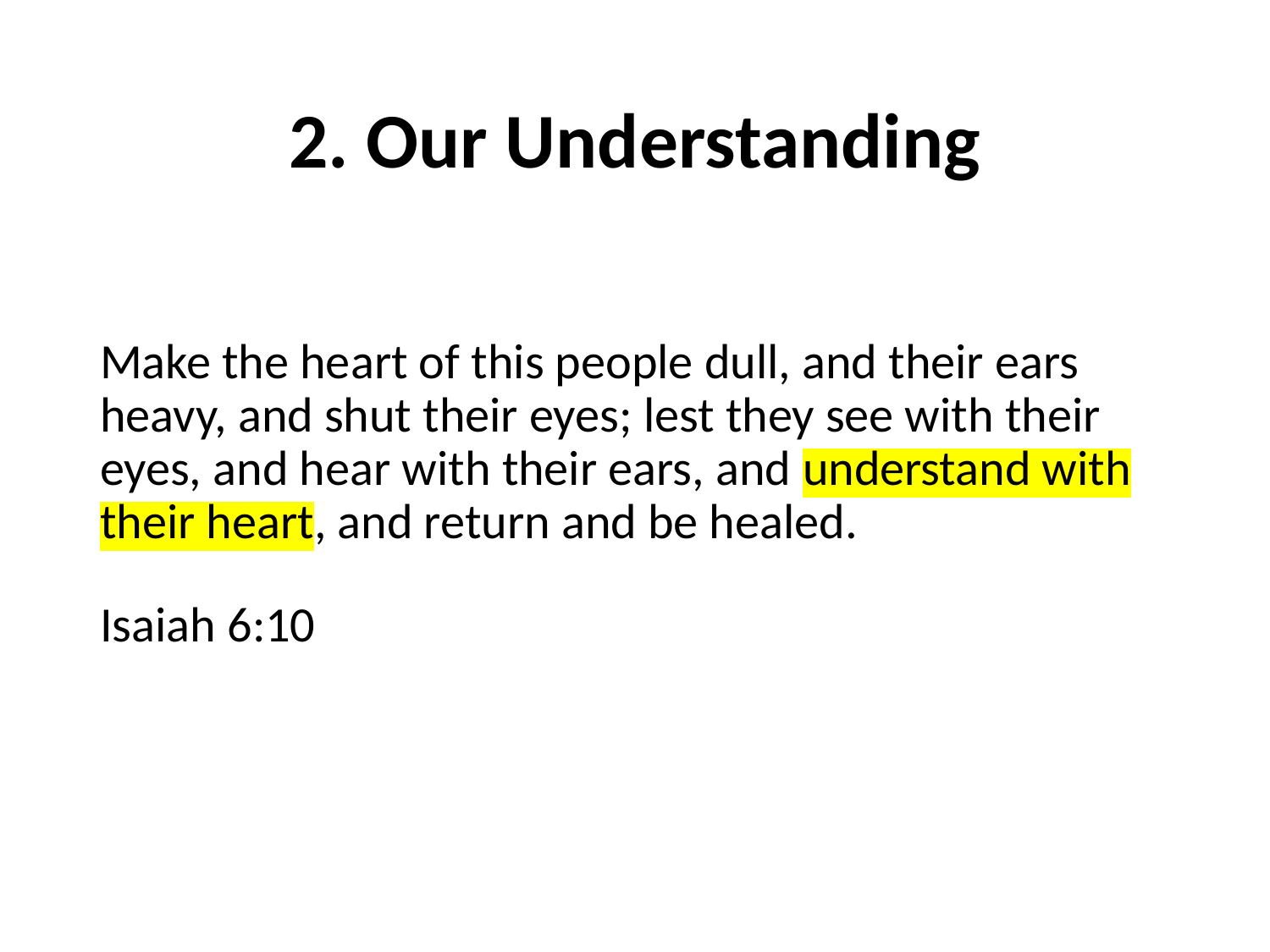

# 2. Our Understanding

Make the heart of this people dull, and their ears heavy, and shut their eyes; lest they see with their eyes, and hear with their ears, and understand with their heart, and return and be healed.

Isaiah 6:10